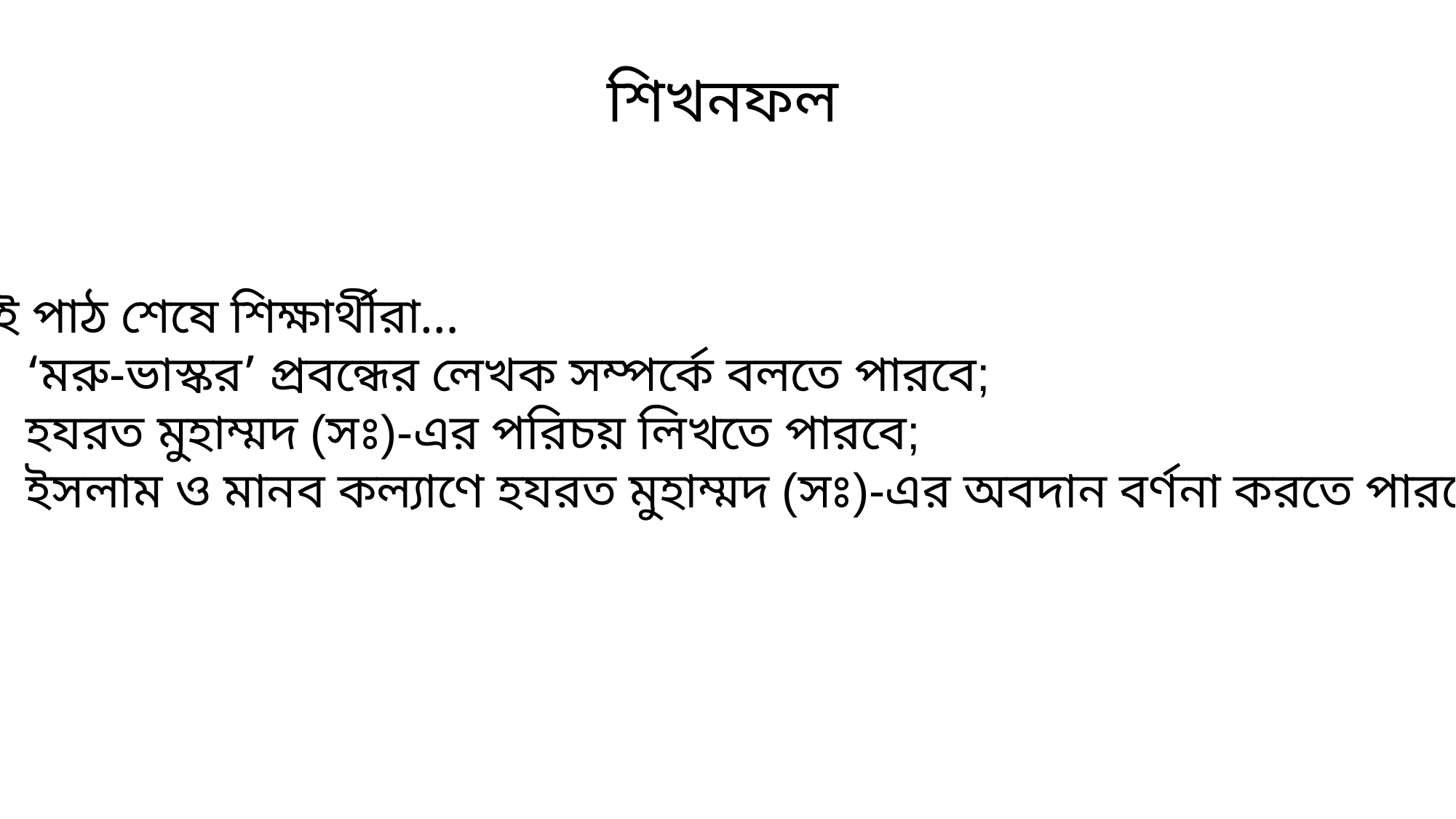

শিখনফল
এই পাঠ শেষে শিক্ষার্থীরা…
‘মরু-ভাস্কর’ প্রবন্ধের লেখক সম্পর্কে বলতে পারবে;
হযরত মুহাম্মদ (সঃ)-এর পরিচয় লিখতে পারবে;
ইসলাম ও মানব কল্যাণে হযরত মুহাম্মদ (সঃ)-এর অবদান বর্ণনা করতে পারবে।